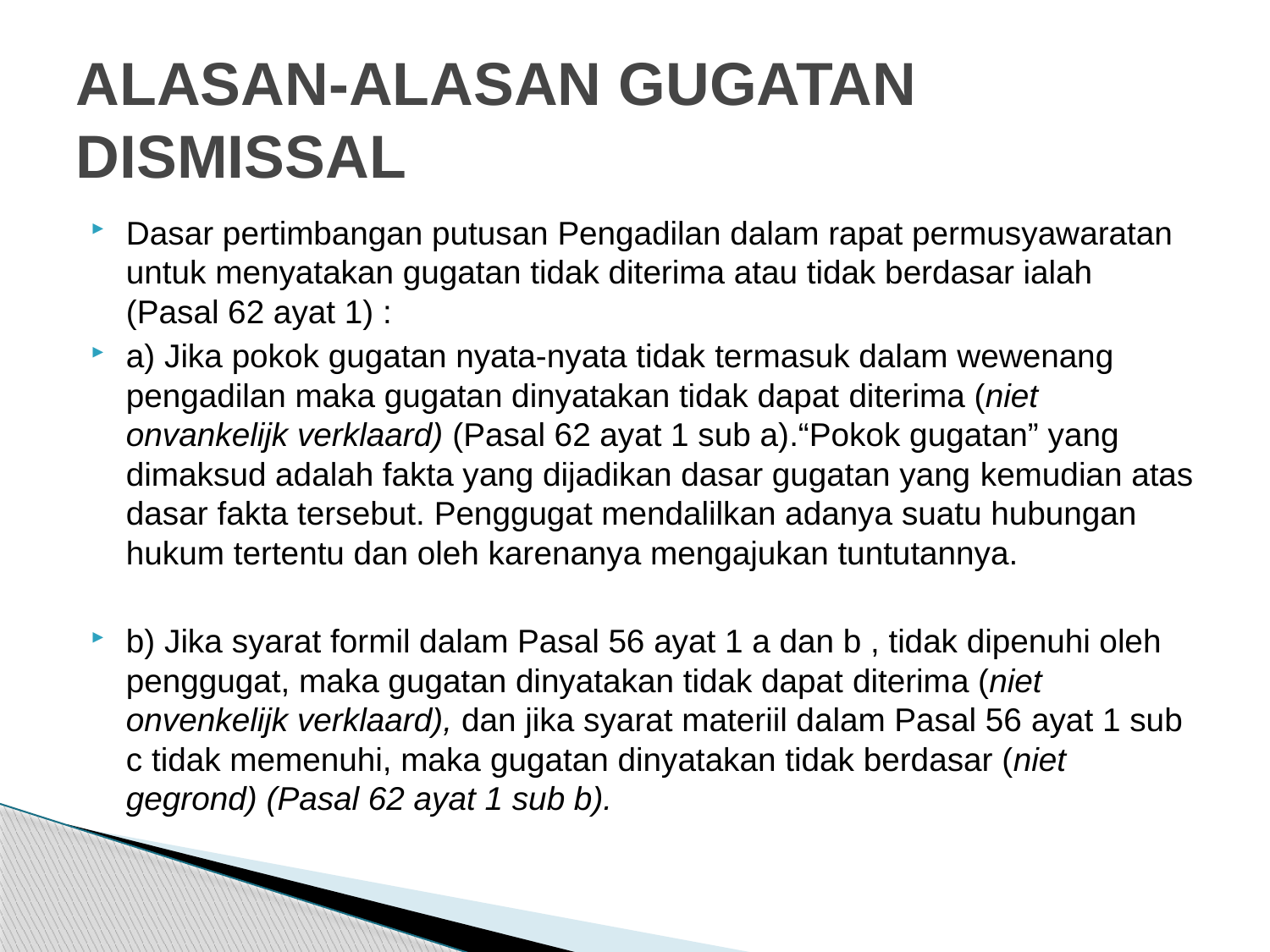

# ALASAN-ALASAN GUGATAN DISMISSAL
Dasar pertimbangan putusan Pengadilan dalam rapat permusyawaratan untuk menyatakan gugatan tidak diterima atau tidak berdasar ialah (Pasal 62 ayat 1) :
a) Jika pokok gugatan nyata-nyata tidak termasuk dalam wewenang pengadilan maka gugatan dinyatakan tidak dapat diterima (niet onvankelijk verklaard) (Pasal 62 ayat 1 sub a).“Pokok gugatan” yang dimaksud adalah fakta yang dijadikan dasar gugatan yang kemudian atas dasar fakta tersebut. Penggugat mendalilkan adanya suatu hubungan hukum tertentu dan oleh karenanya mengajukan tuntutannya.

b) Jika syarat formil dalam Pasal 56 ayat 1 a dan b , tidak dipenuhi oleh penggugat, maka gugatan dinyatakan tidak dapat diterima (niet onvenkelijk verklaard), dan jika syarat materiil dalam Pasal 56 ayat 1 sub c tidak memenuhi, maka gugatan dinyatakan tidak berdasar (niet gegrond) (Pasal 62 ayat 1 sub b).